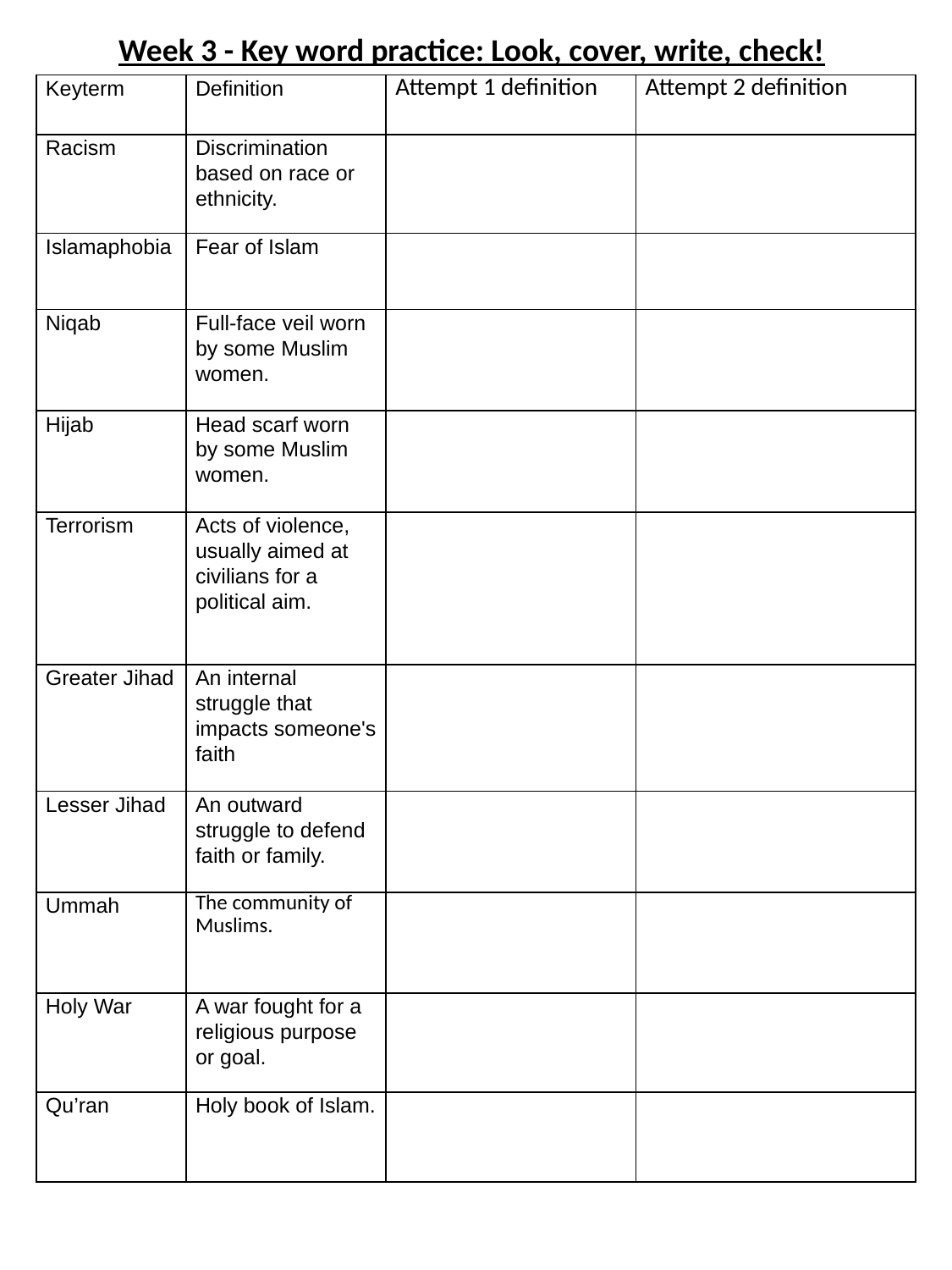

Week 3 - Key word practice: Look, cover, write, check!
| Keyterm | Definition | Attempt 1 definition | Attempt 2 definition |
| --- | --- | --- | --- |
| Racism | Discrimination based on race or ethnicity. |  |  |
| Islamaphobia | Fear of Islam |  |  |
| Niqab | Full-face veil worn by some Muslim women. |  |  |
| Hijab | Head scarf worn by some Muslim women. |  |  |
| Terrorism | Acts of violence, usually aimed at civilians for a political aim. |  |  |
| Greater Jihad | An internal struggle that impacts someone's faith |  |  |
| Lesser Jihad | An outward struggle to defend faith or family. |  |  |
| Ummah | The community of Muslims. |  |  |
| Holy War | A war fought for a religious purpose or goal. |  |  |
| Qu’ran | Holy book of Islam. |  |  |